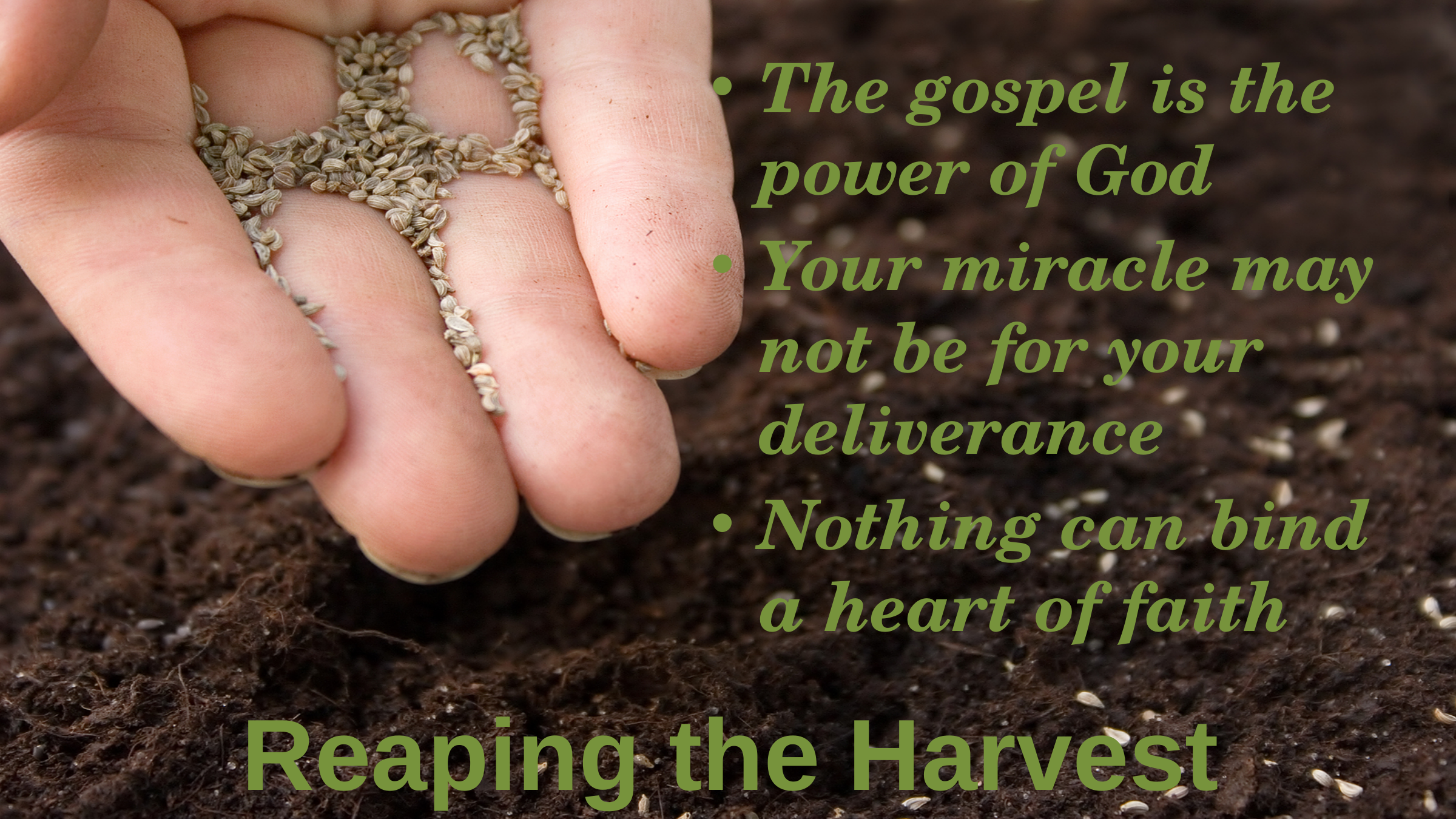

The gospel is the power of God
Your miracle may not be for your deliverance
Nothing can bind a heart of faith
# Reaping the Harvest